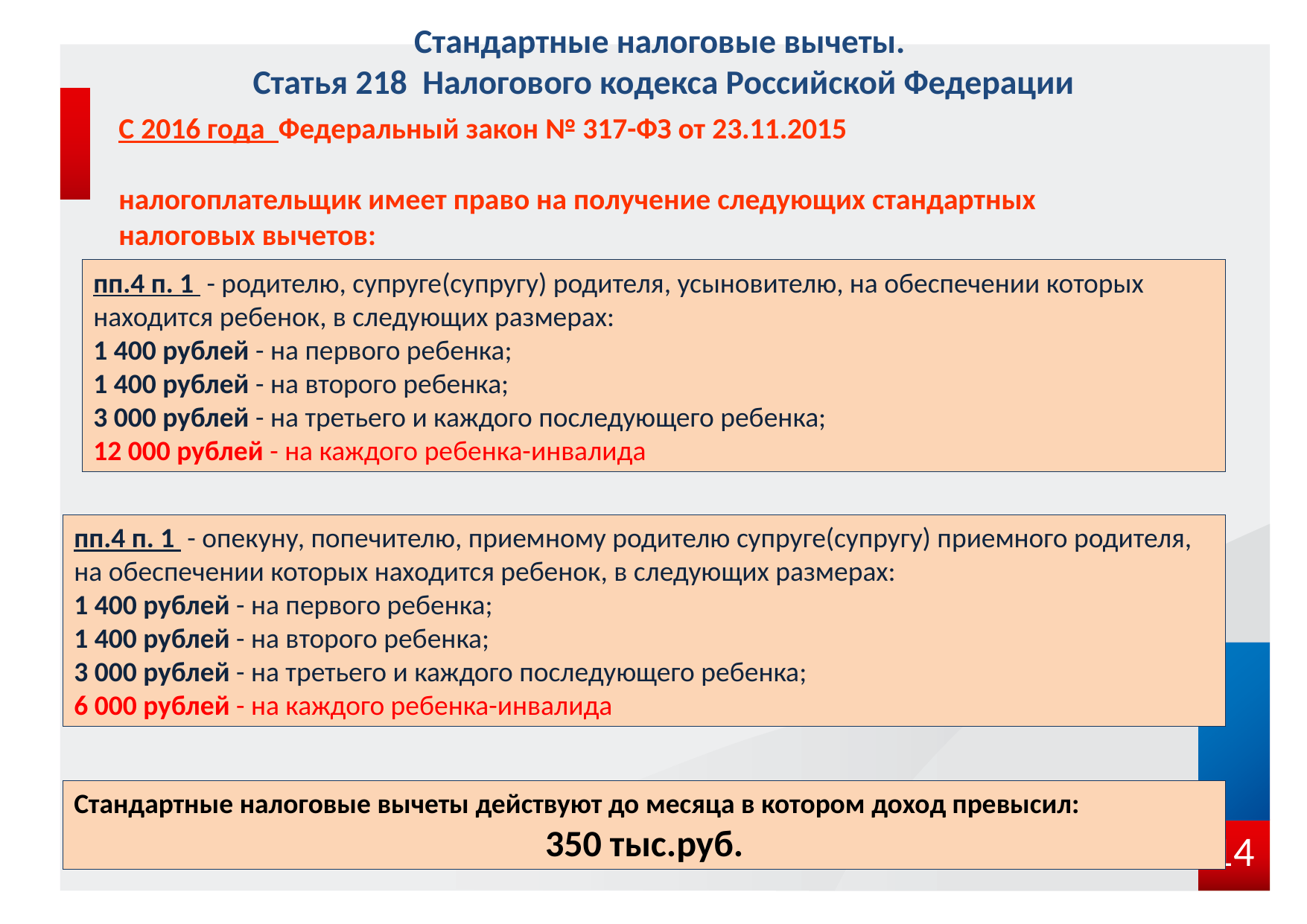

Стандартные налоговые вычеты.
Статья 218  Налогового кодекса Российской Федерации
С 2016 года  Федеральный закон № 317-ФЗ от 23.11.2015

налогоплательщик имеет право на получение следующих стандартных налоговых вычетов:
пп.4 п. 1  - родителю, супруге(супругу) родителя, усыновителю, на обеспечении которых находится ребенок, в следующих размерах:
1 400 рублей - на первого ребенка;
1 400 рублей - на второго ребенка;
3 000 рублей - на третьего и каждого последующего ребенка;
12 000 рублей - на каждого ребенка-инвалида
пп.4 п. 1  - опекуну, попечителю, приемному родителю супруге(супругу) приемного родителя, на обеспечении которых находится ребенок, в следующих размерах:
1 400 рублей - на первого ребенка;
1 400 рублей - на второго ребенка;
3 000 рублей - на третьего и каждого последующего ребенка;
6 000 рублей - на каждого ребенка-инвалида
Стандартные налоговые вычеты действуют до месяца в котором доход превысил:
350 тыс.руб.
14